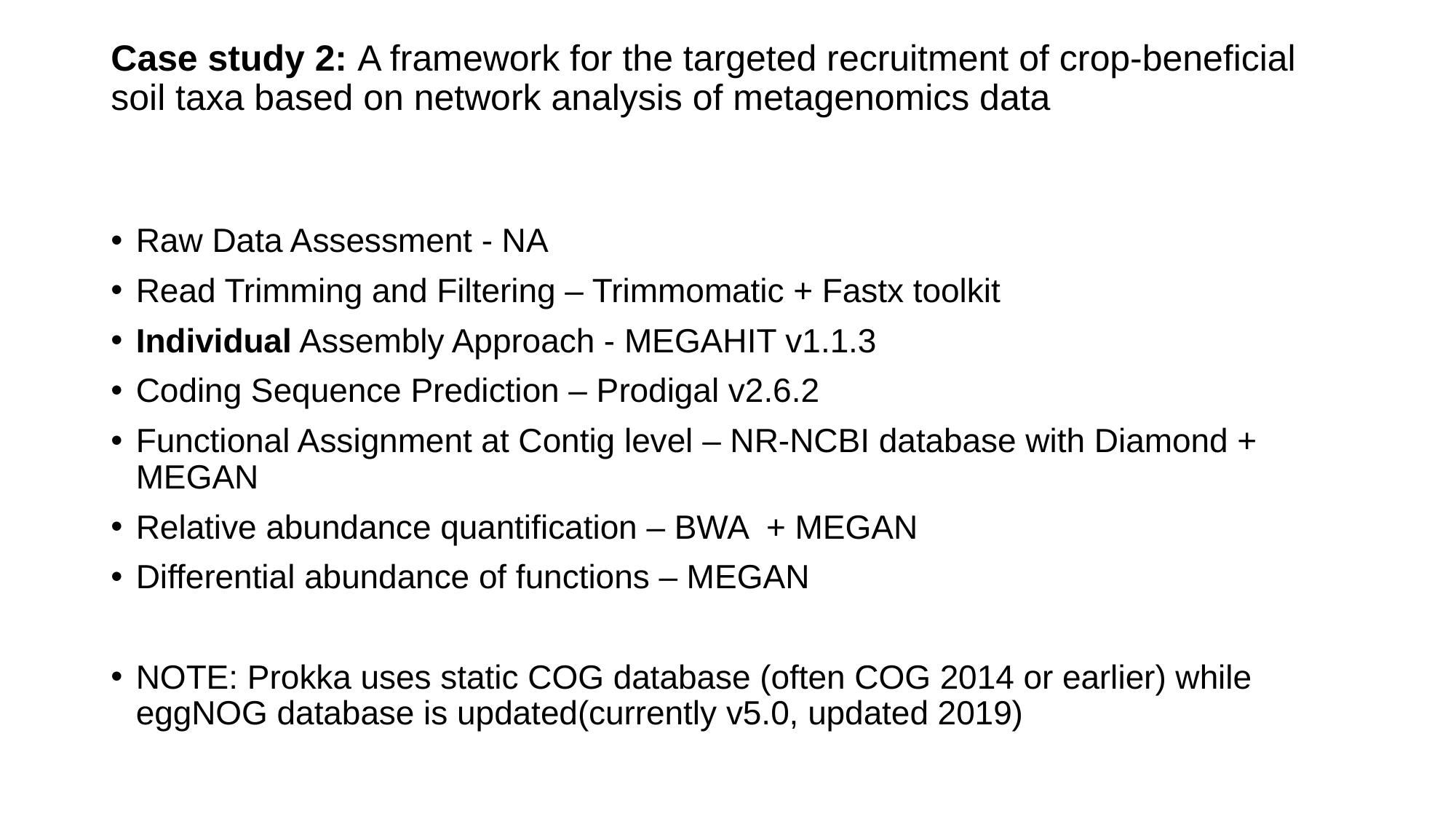

# Case study 2: A framework for the targeted recruitment of crop-beneficial soil taxa based on network analysis of metagenomics data
Raw Data Assessment - NA
Read Trimming and Filtering – Trimmomatic + Fastx toolkit
Individual Assembly Approach - MEGAHIT v1.1.3
Coding Sequence Prediction – Prodigal v2.6.2
Functional Assignment at Contig level – NR-NCBI database with Diamond + MEGAN
Relative abundance quantification – BWA  + MEGAN
Differential abundance of functions – MEGAN

NOTE: Prokka uses static COG database (often COG 2014 or earlier) while eggNOG database is updated(currently v5.0, updated 2019)